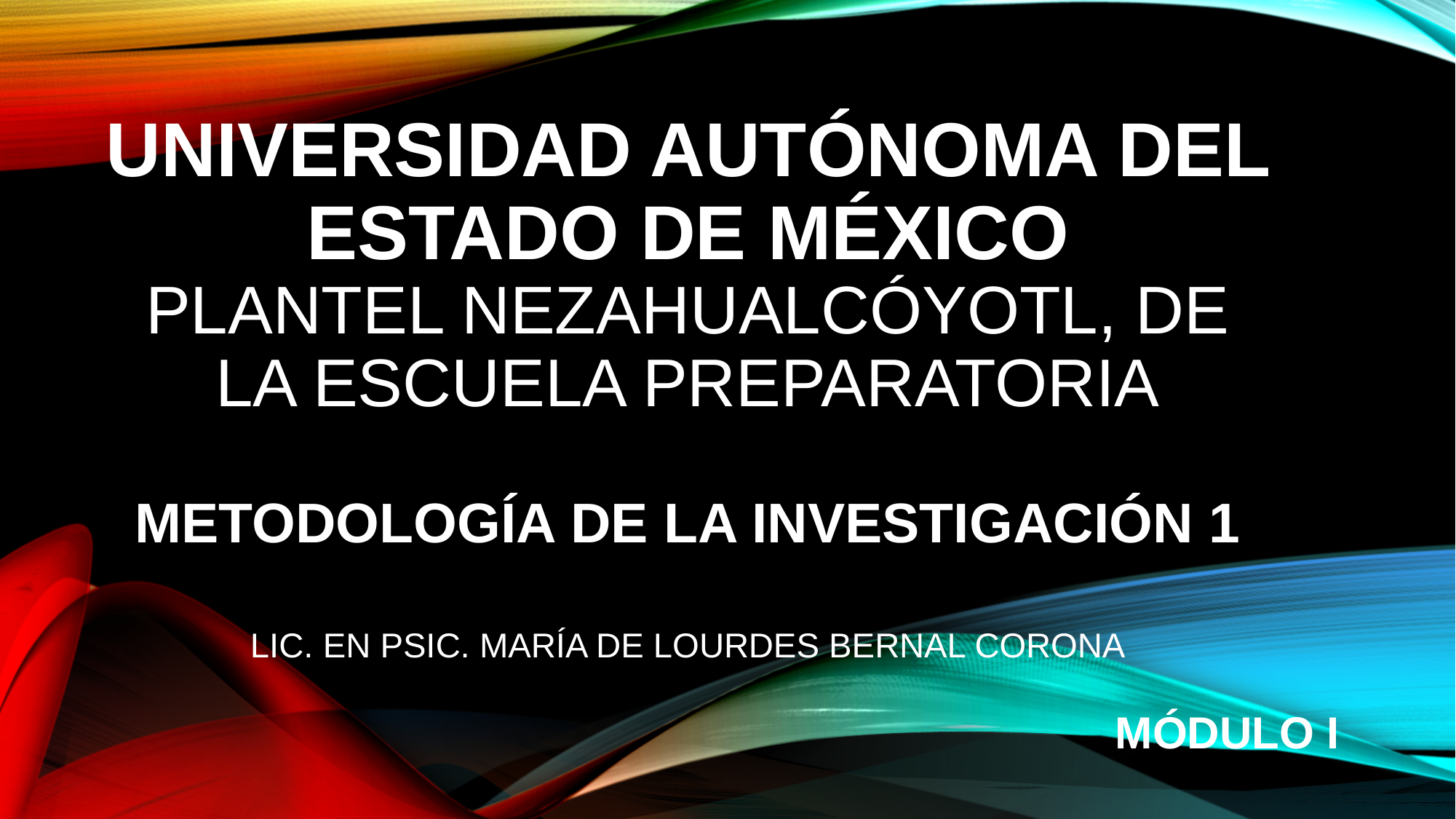

# UNIVERSIDAD AUTÓNOMA DEL ESTADO DE MÉXICO PLANTEL NEZAHUALCÓYOTL, DE LA ESCUELA PREPARATORIA Metodología de la investigación 1 Lic. En Psic. María de Lourdes Bernal Corona
MÓDULO I